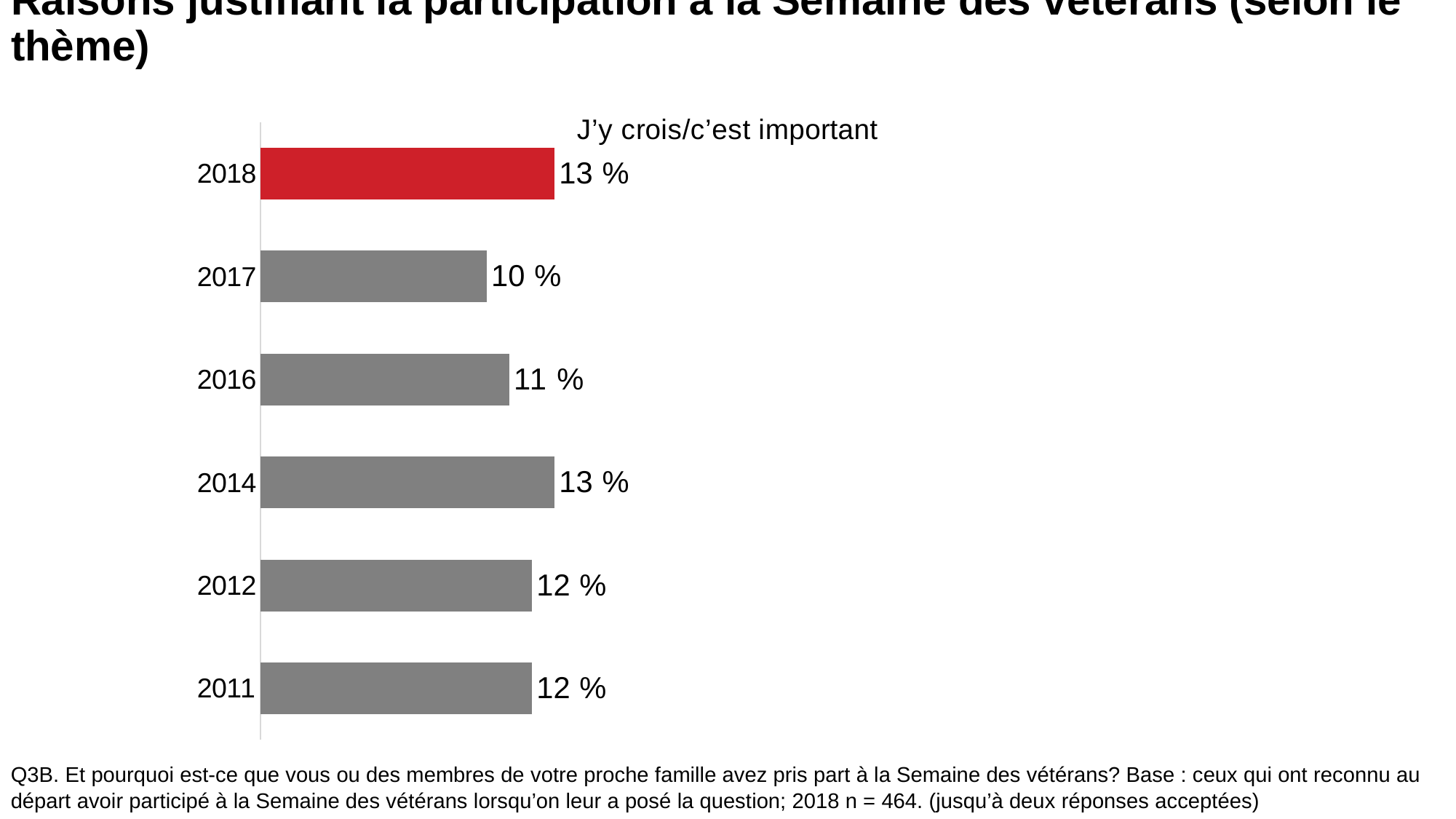

# Raisons justifiant la participation à la Semaine des vétérans (selon le thème)

### Chart: J’y crois/c’est important

| Category | Series 1 |
|---|---|
| 2011 | 0.12 |
| 2012 | 0.12 |
| 2014 | 0.13 |
| 2016 | 0.11 |
| 2017 | 0.1 |
| 2018 | 0.13 |
Q3B. Et pourquoi est-ce que vous ou des membres de votre proche famille avez pris part à la Semaine des vétérans? Base : ceux qui ont reconnu au départ avoir participé à la Semaine des vétérans lorsqu’on leur a posé la question; 2018 n = 464. (jusqu’à deux réponses acceptées)